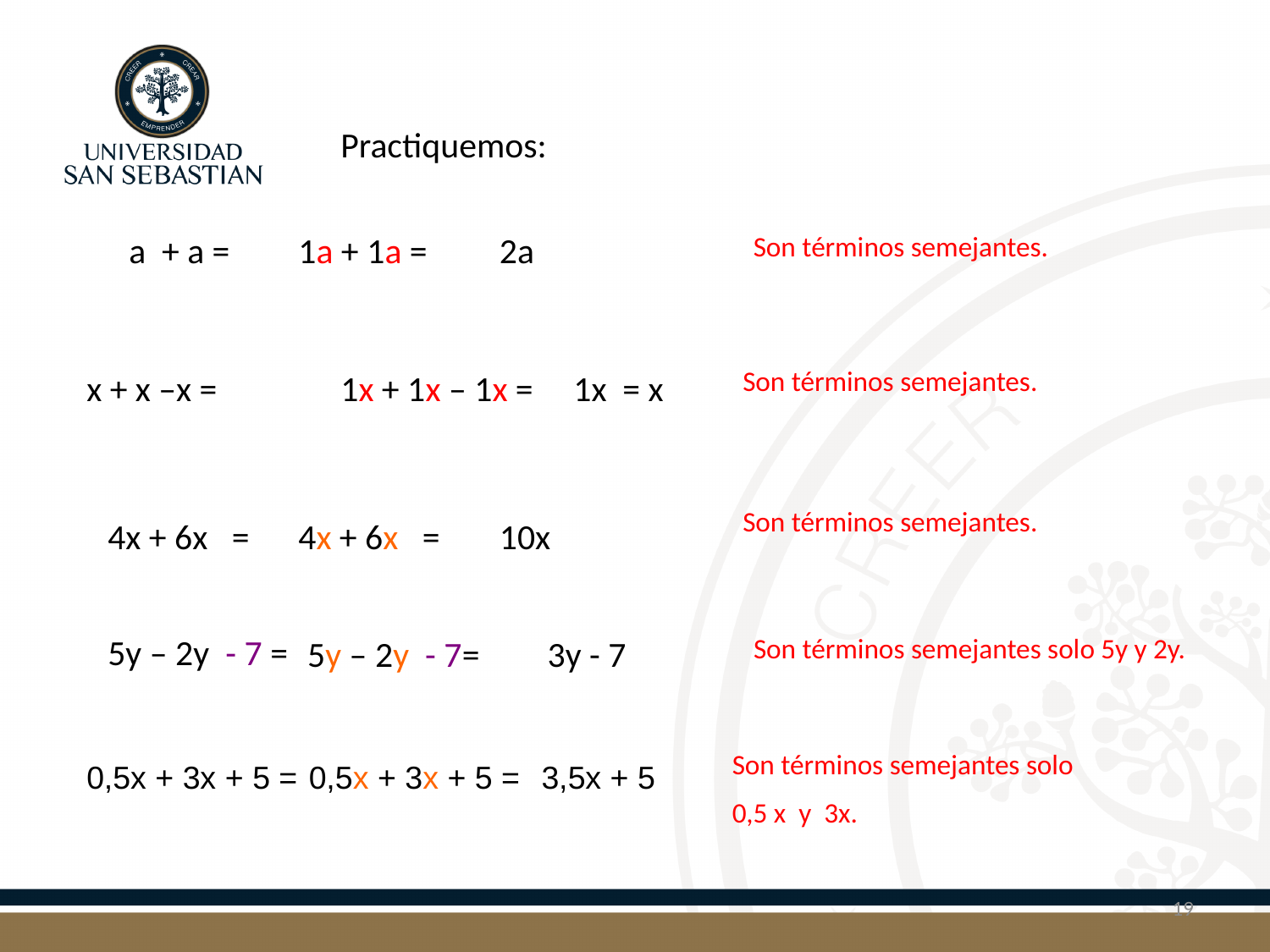

Practiquemos:
a  + a =
1a + 1a =
2a
Son términos semejantes.
Son términos semejantes.

x + x –x =
1x + 1x – 1x =
1x  = x
Son términos semejantes.
4x + 6x   =
4x + 6x   =
10x
5y – 2y  - 7 =
Son términos semejantes solo 5y y 2y.
5y – 2y  - 7=
3y - 7
Son términos semejantes solo
0,5 x  y  3x.
0,5x + 3x + 5 =
0,5x + 3x + 5 =
3,5x + 5
19